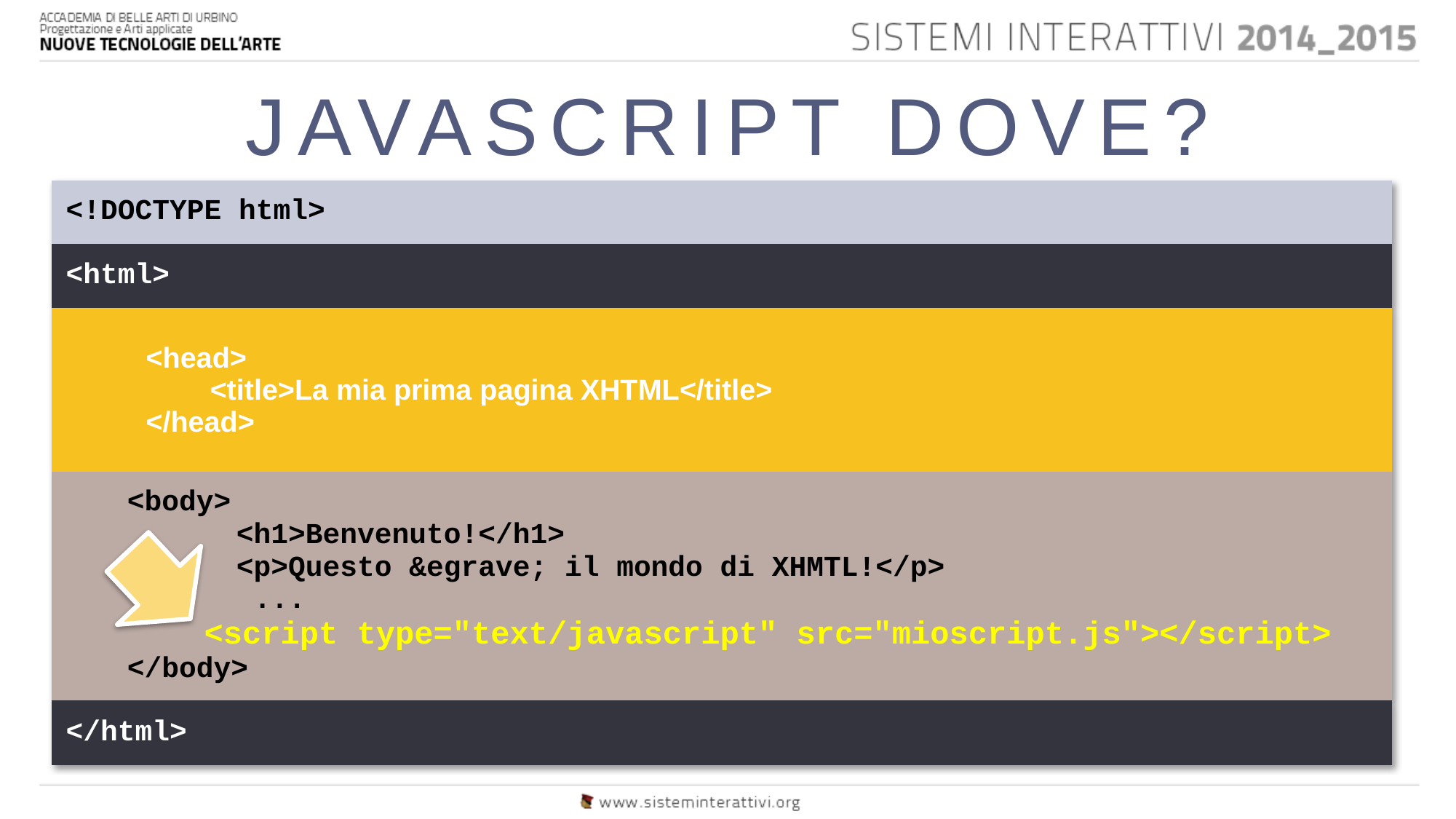

# JAVASCRIPT DOVE?
| <!DOCTYPE html> |
| --- |
| <html> |
| <head> <title>La mia prima pagina XHTML</title> </head> |
| <body> <h1>Benvenuto!</h1> <p>Questo &egrave; il mondo di XHMTL!</p> ... <script type="text/javascript" src="mioscript.js"></script> </body> |
| </html> |